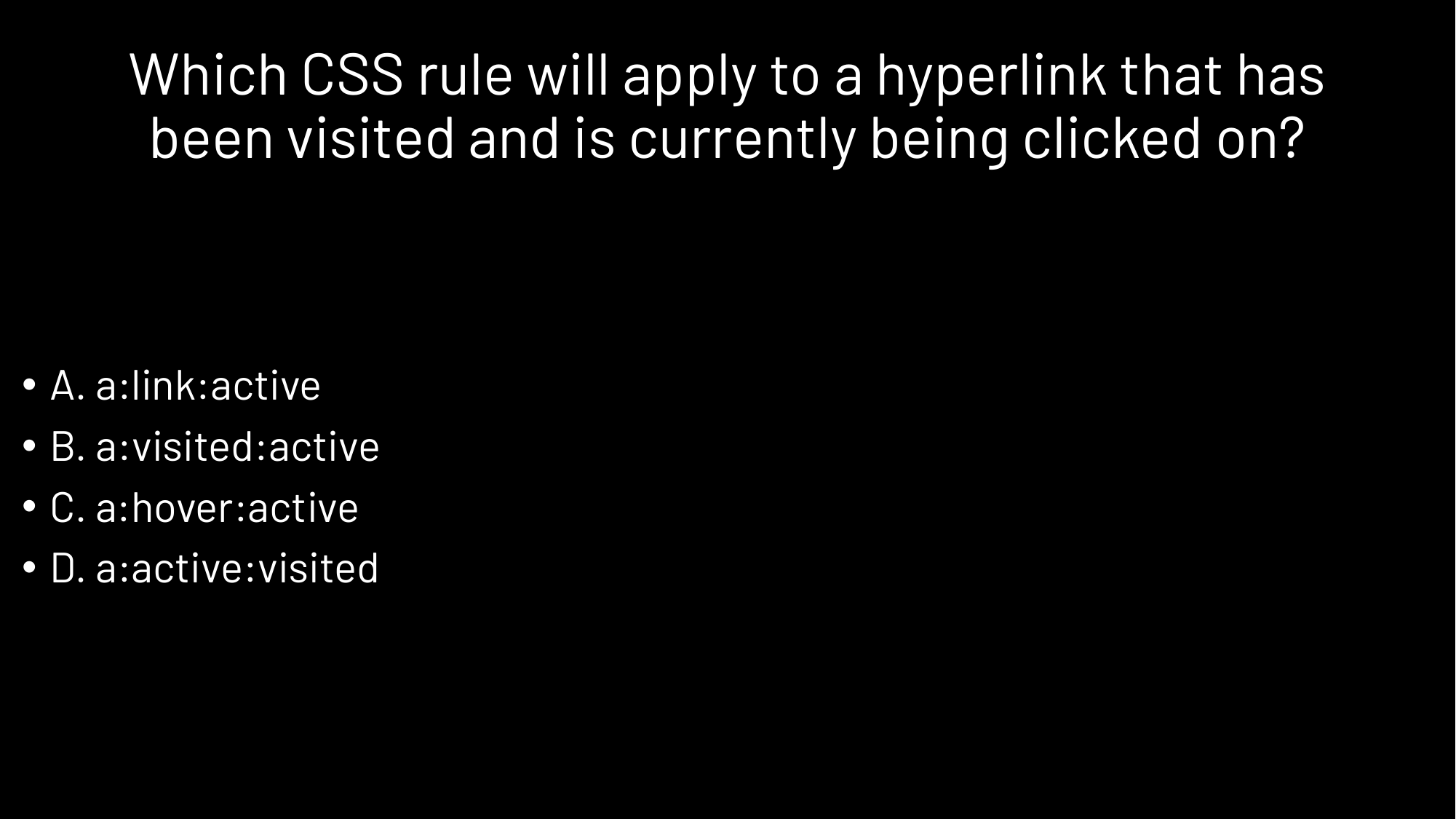

# Which CSS rule will apply to a hyperlink that has been visited and is currently being clicked on?
A. a:link:active
B. a:visited:active
C. a:hover:active
D. a:active:visited